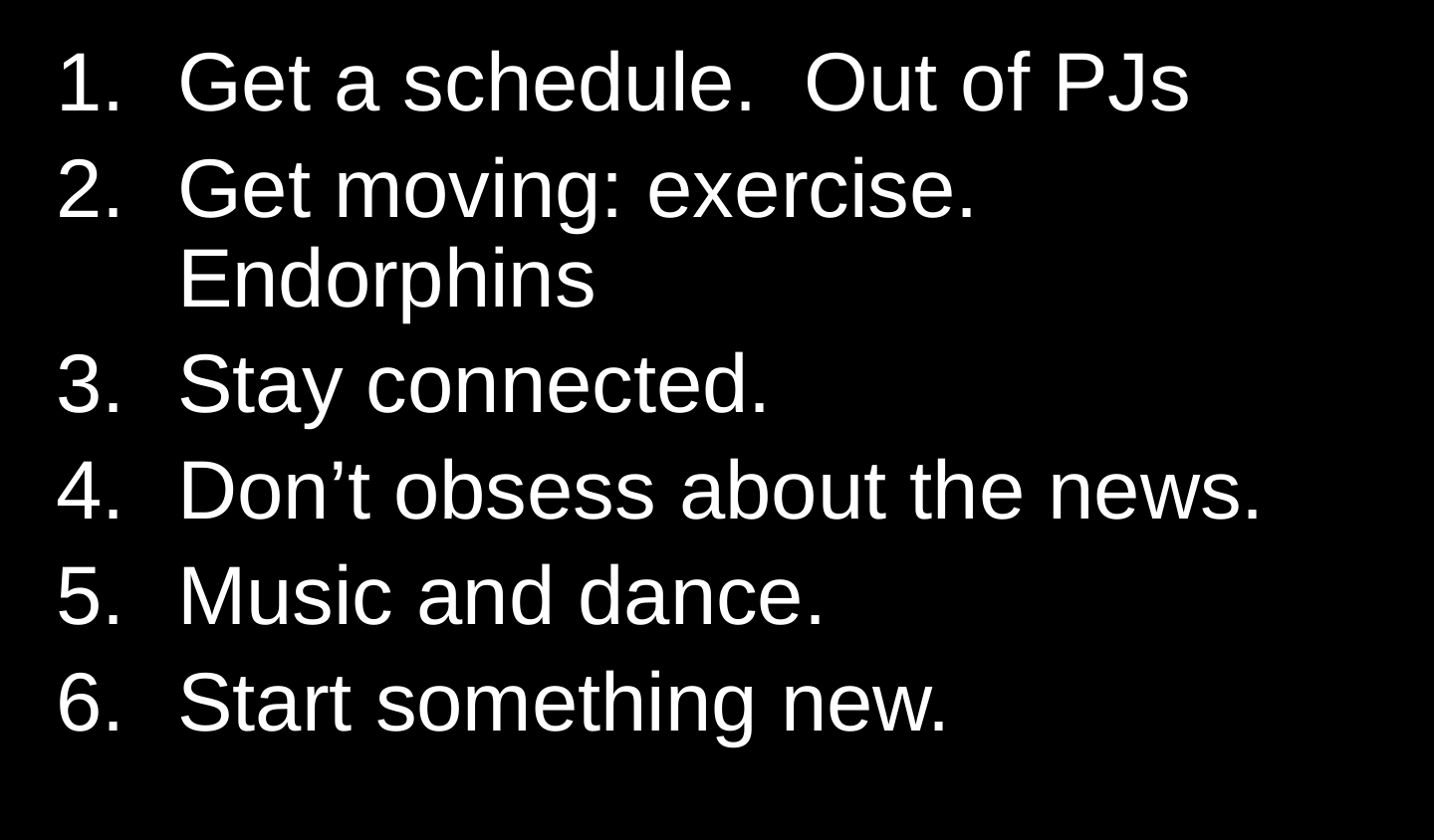

Get a schedule.  Out of PJs
Get moving: exercise.  Endorphins
Stay connected.
Don’t obsess about the news.
Music and dance.
Start something new.